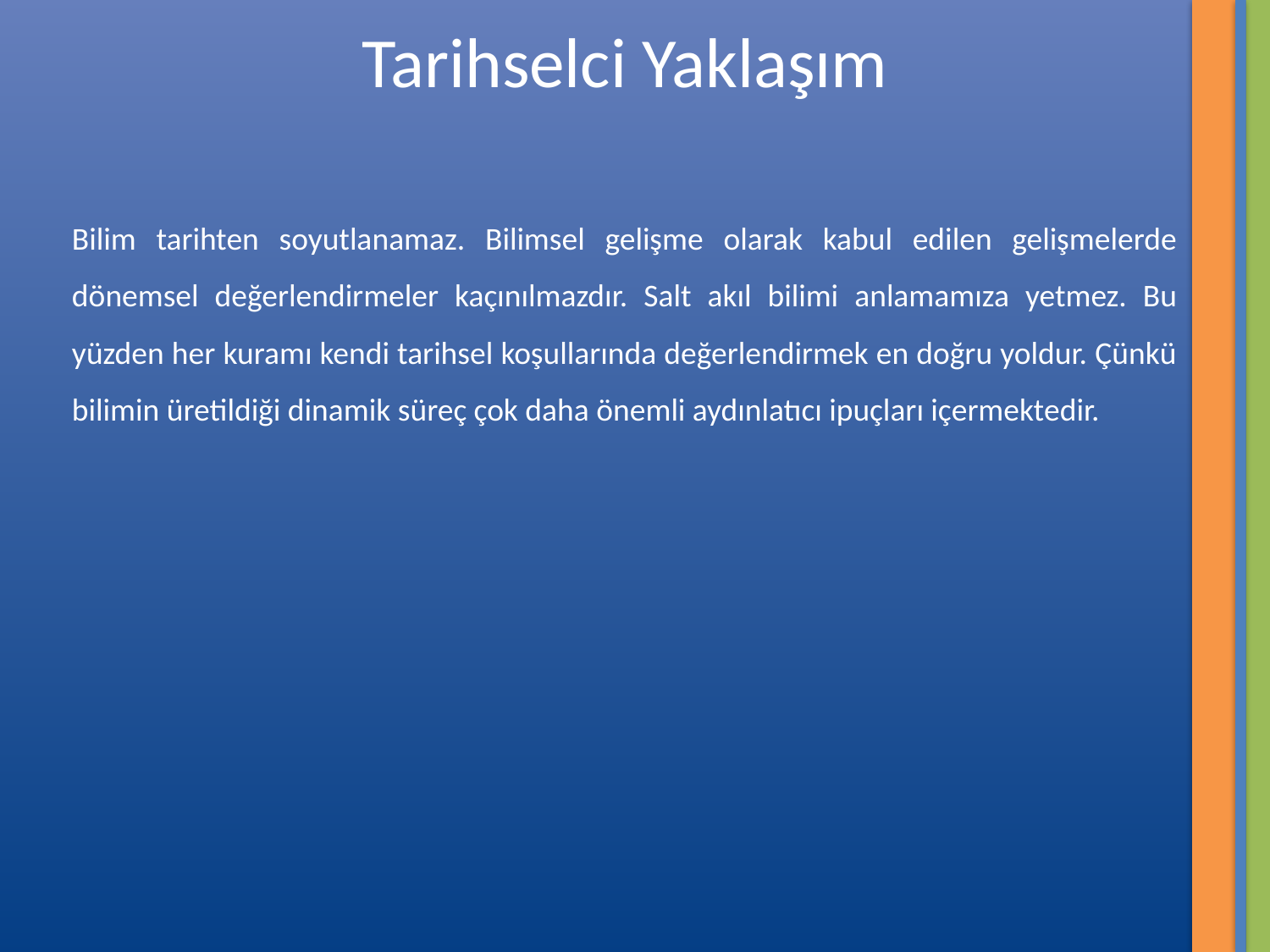

Tarihselci Yaklaşım
Bilim tarihten soyutlanamaz. Bilimsel gelişme olarak kabul edilen gelişmelerde dönemsel değerlendirmeler kaçınılmazdır. Salt akıl bilimi anlamamıza yetmez. Bu yüzden her kuramı kendi tarihsel koşullarında değerlendirmek en doğru yoldur. Çünkü bilimin üretildiği dinamik süreç çok daha önemli aydınlatıcı ipuçları içermektedir.